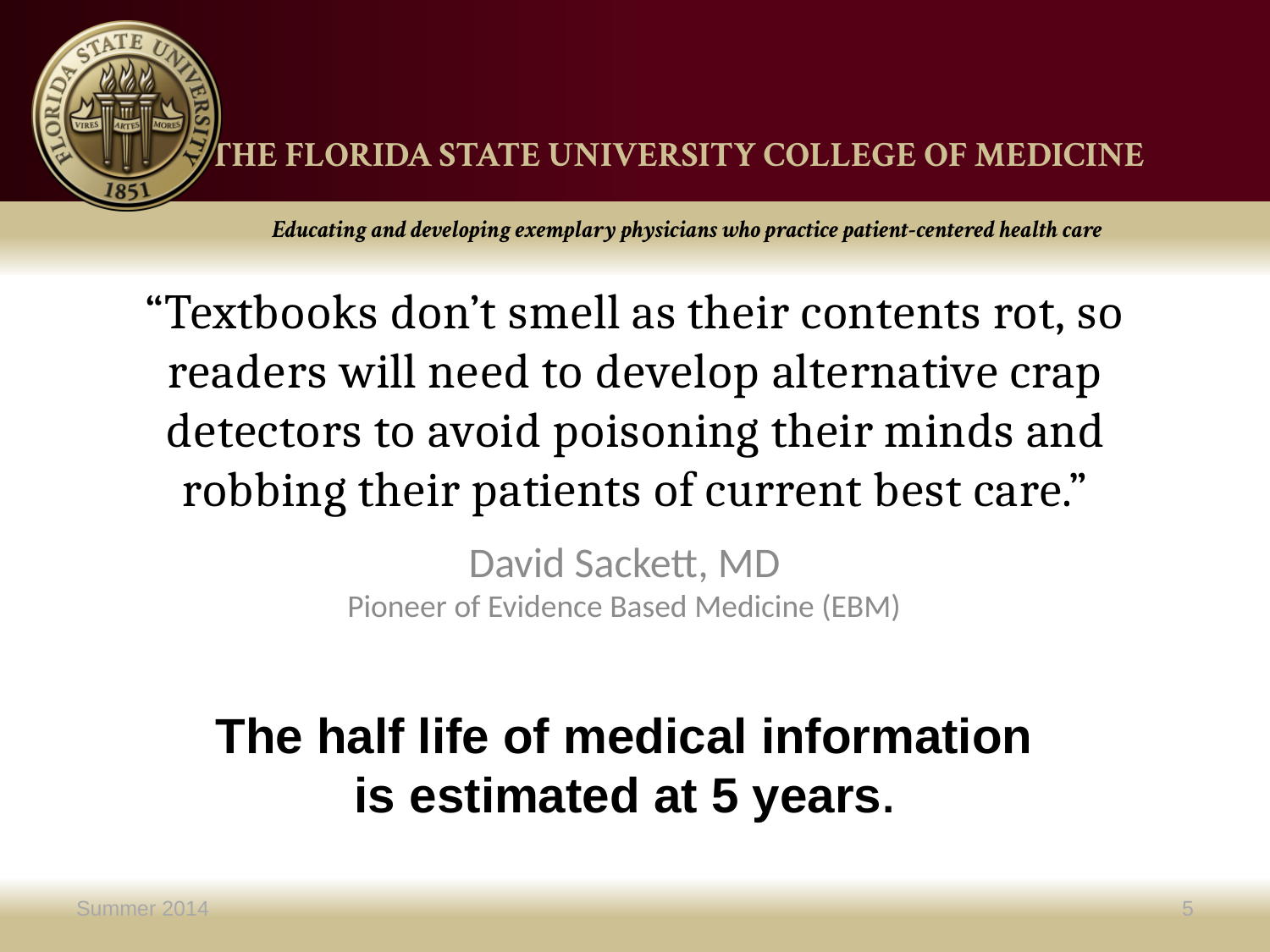

# “Textbooks don’t smell as their contents rot, so readers will need to develop alternative crap detectors to avoid poisoning their minds and robbing their patients of current best care.”
David Sackett, MD
Pioneer of Evidence Based Medicine (EBM)
The half life of medical information is estimated at 5 years.
Summer 2014
5